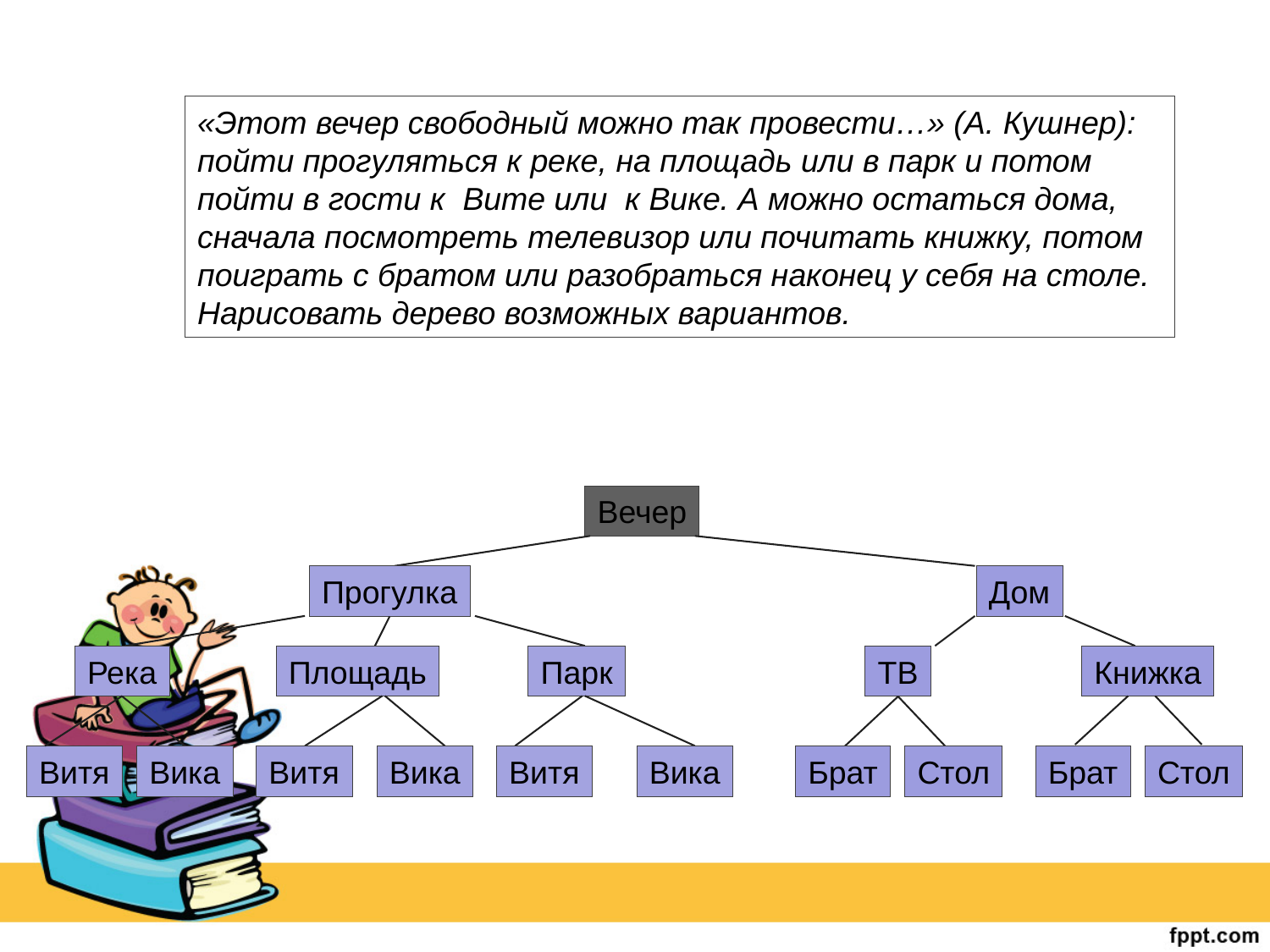

«Этот вечер свободный можно так провести…» (А. Кушнер):
пойти прогуляться к реке, на площадь или в парк и потом пойти в гости к  Вите или  к Вике. А можно остаться дома,
сначала посмотреть телевизор или почитать книжку, потом поиграть с братом или разобраться наконец у себя на столе. Нарисовать дерево возможных вариантов.
Вечер
Прогулка
Дом
Река
Площадь
Парк
ТВ
Книжка
Витя
Вика
Витя
Вика
Витя
Вика
Брат
Стол
Брат
Стол